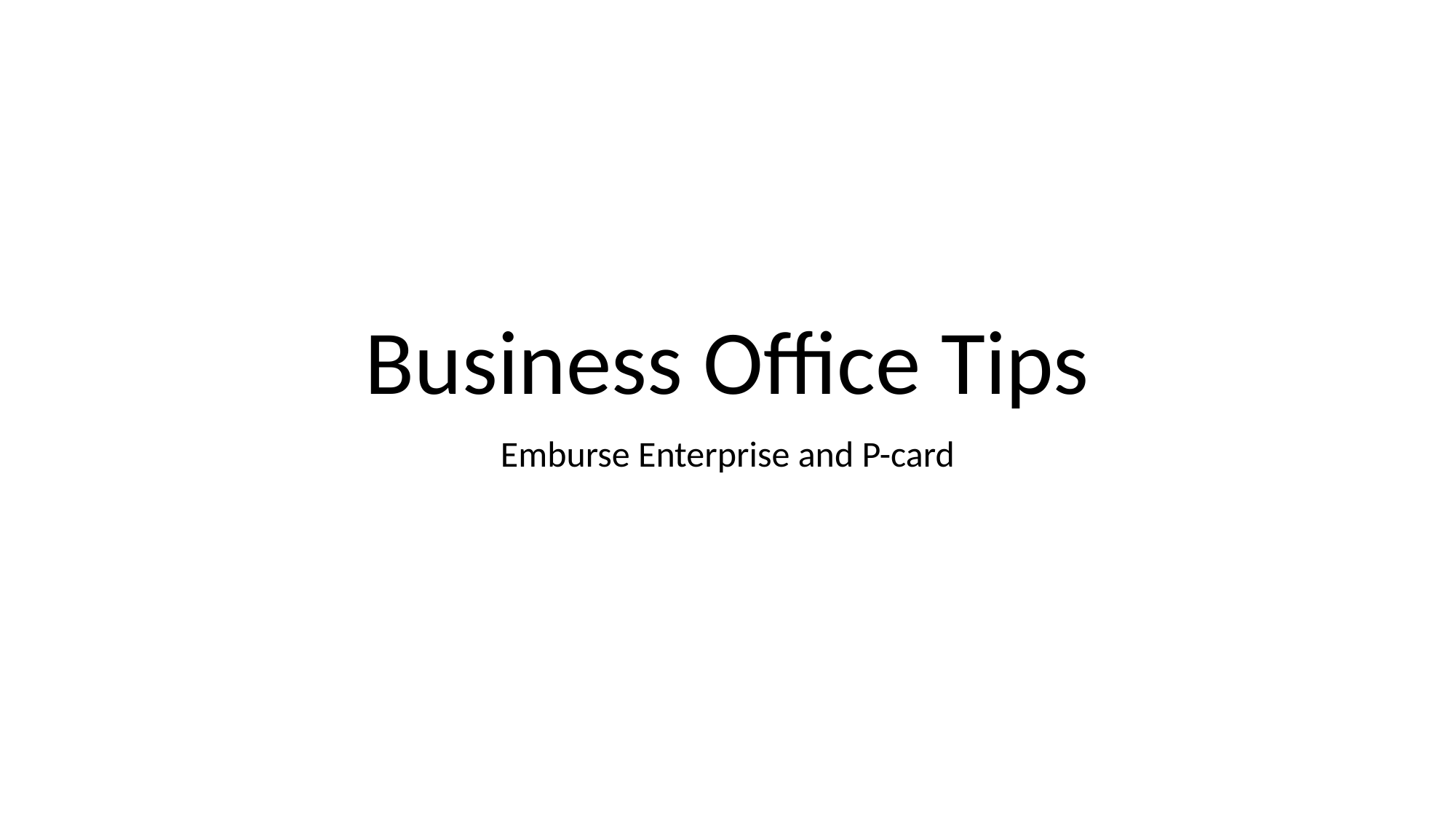

# Business Office Tips
Emburse Enterprise and P-card